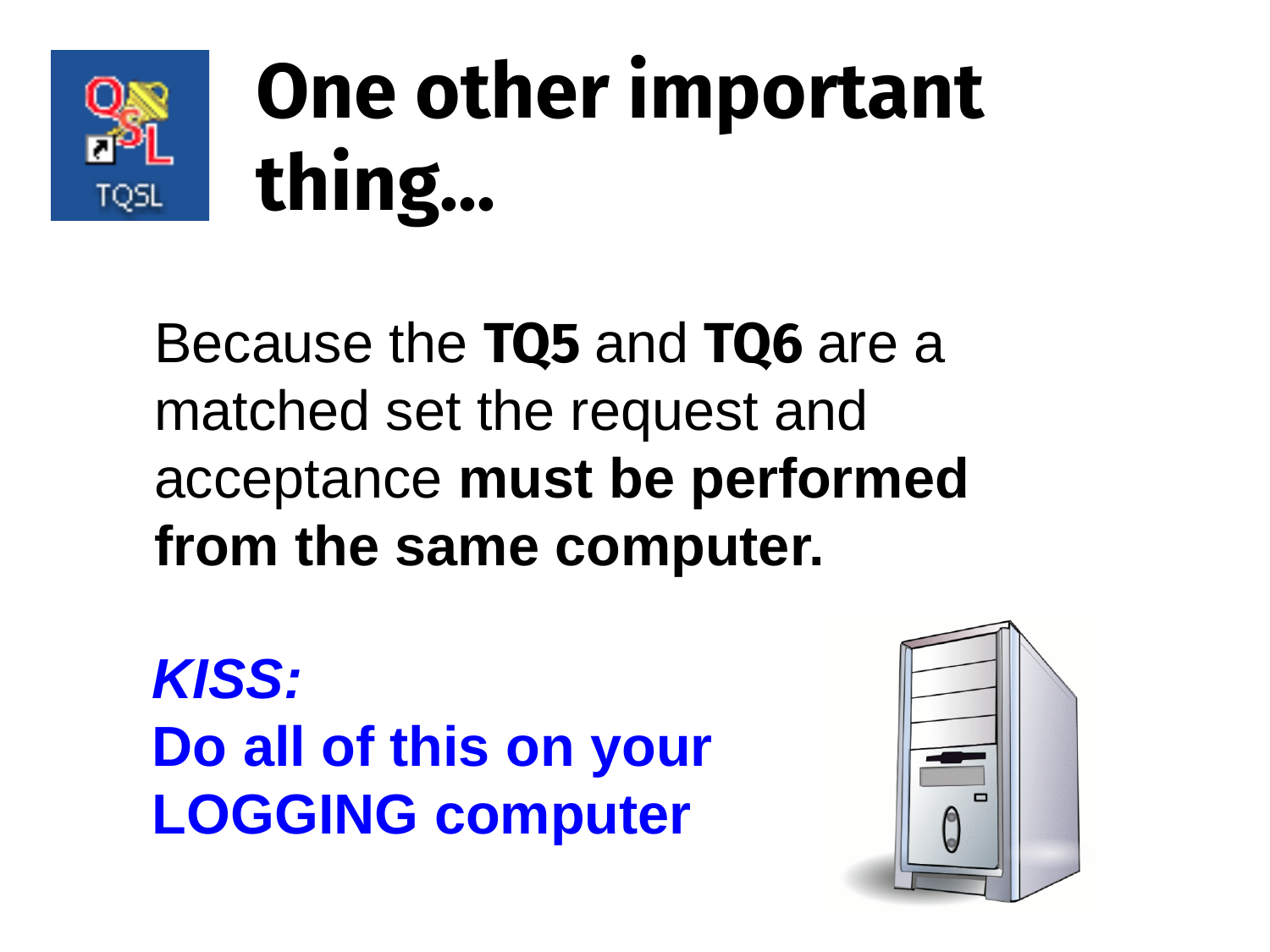

One other important thing...

Because the TQ5 and TQ6 are a matched set the request and acceptance must be performed from the same computer.

KISS:
Do all of this on your LOGGING computer